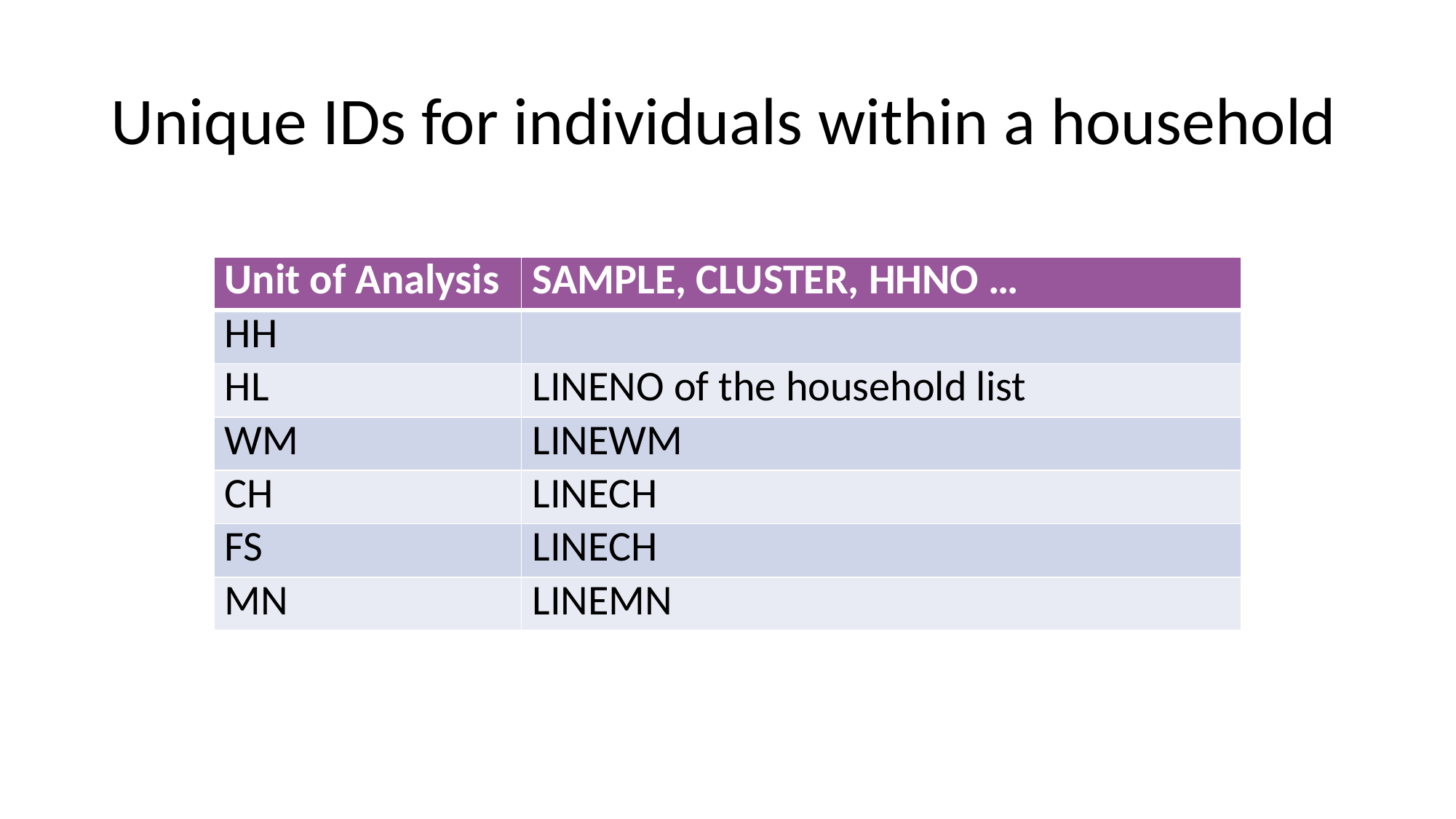

# Unique IDs for individuals within a household
| Unit of Analysis | SAMPLE, CLUSTER, HHNO … |
| --- | --- |
| HH |  |
| HL | LINENO of the household list |
| WM | LINEWM |
| CH | LINECH |
| FS | LINECH |
| MN | LINEMN |